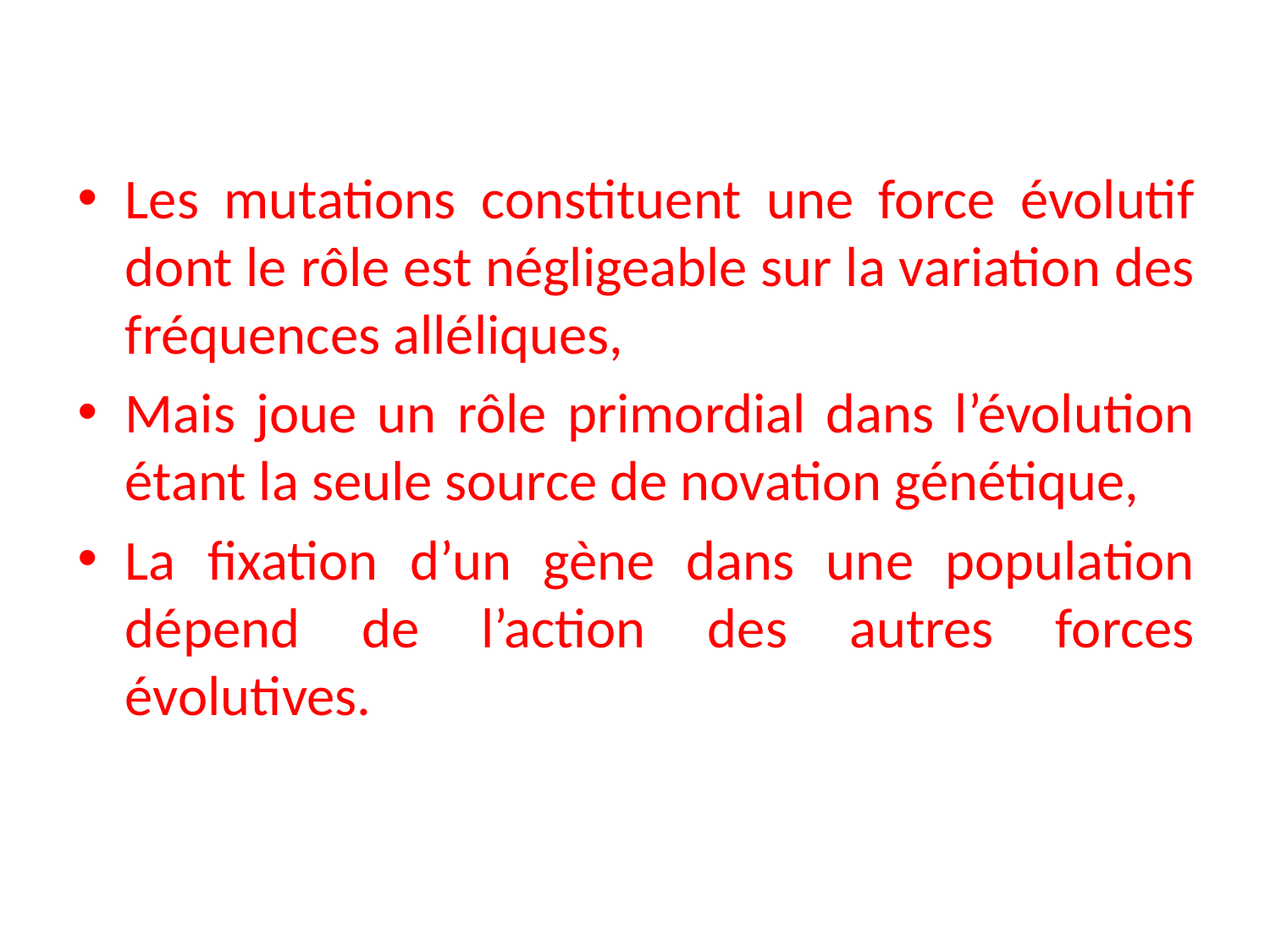

Les mutations constituent une force évolutif dont le rôle est négligeable sur la variation des fréquences alléliques,
Mais joue un rôle primordial dans l’évolution étant la seule source de novation génétique,
La fixation d’un gène dans une population dépend de l’action des autres forces évolutives.